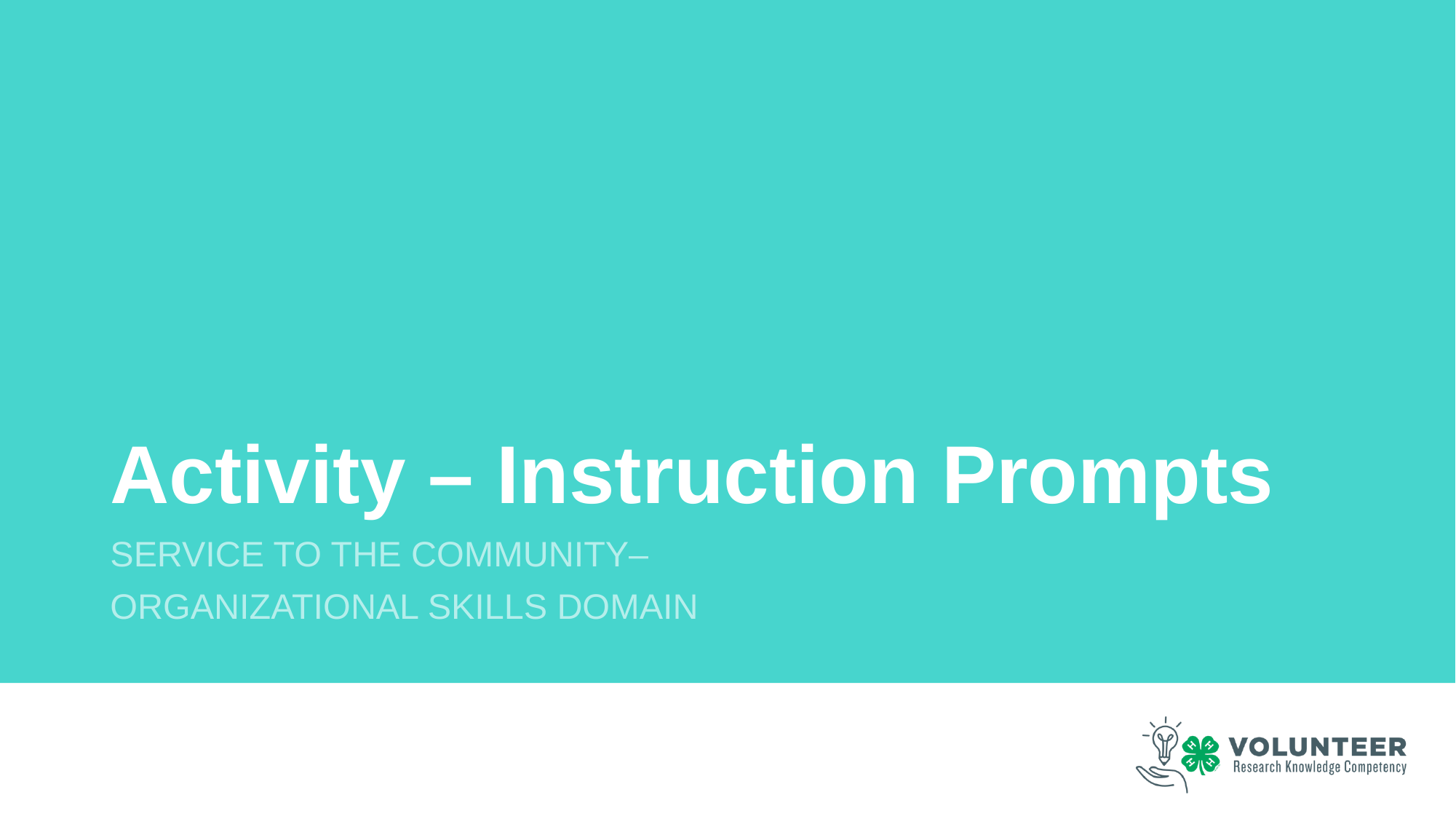

# Activity – Instruction Prompts
Service to the community–
Organizational Skills Domain